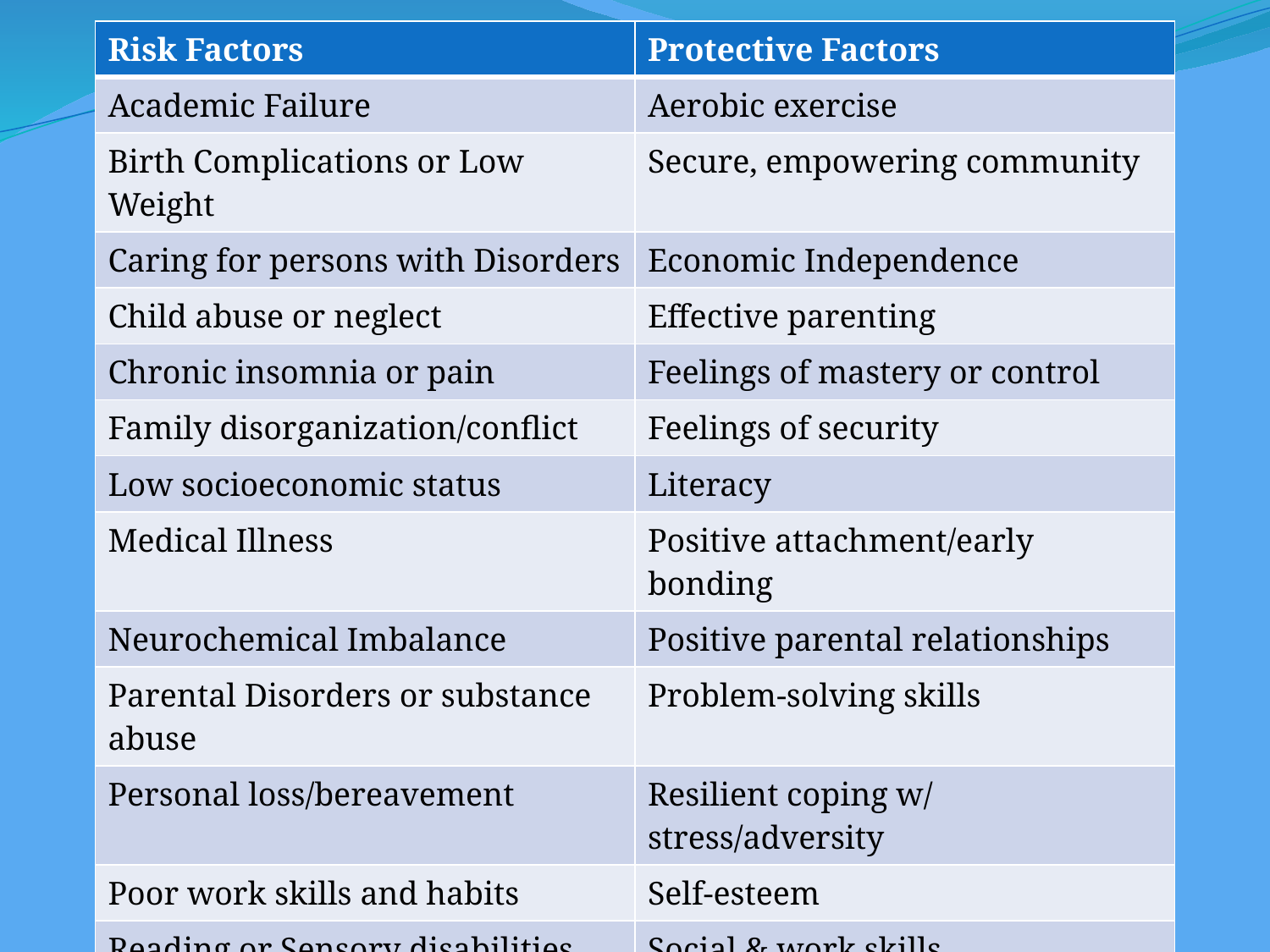

| Risk Factors | Protective Factors |
| --- | --- |
| Academic Failure | Aerobic exercise |
| Birth Complications or Low Weight | Secure, empowering community |
| Caring for persons with Disorders | Economic Independence |
| Child abuse or neglect | Effective parenting |
| Chronic insomnia or pain | Feelings of mastery or control |
| Family disorganization/conflict | Feelings of security |
| Low socioeconomic status | Literacy |
| Medical Illness | Positive attachment/early bonding |
| Neurochemical Imbalance | Positive parental relationships |
| Parental Disorders or substance abuse | Problem-solving skills |
| Personal loss/bereavement | Resilient coping w/ stress/adversity |
| Poor work skills and habits | Self-esteem |
| Reading or Sensory disabilities | Social & work skills |
| Stress and Trauma | Support from family/friends |
| Substance Abuse |  |
| Social Incompetence |  |